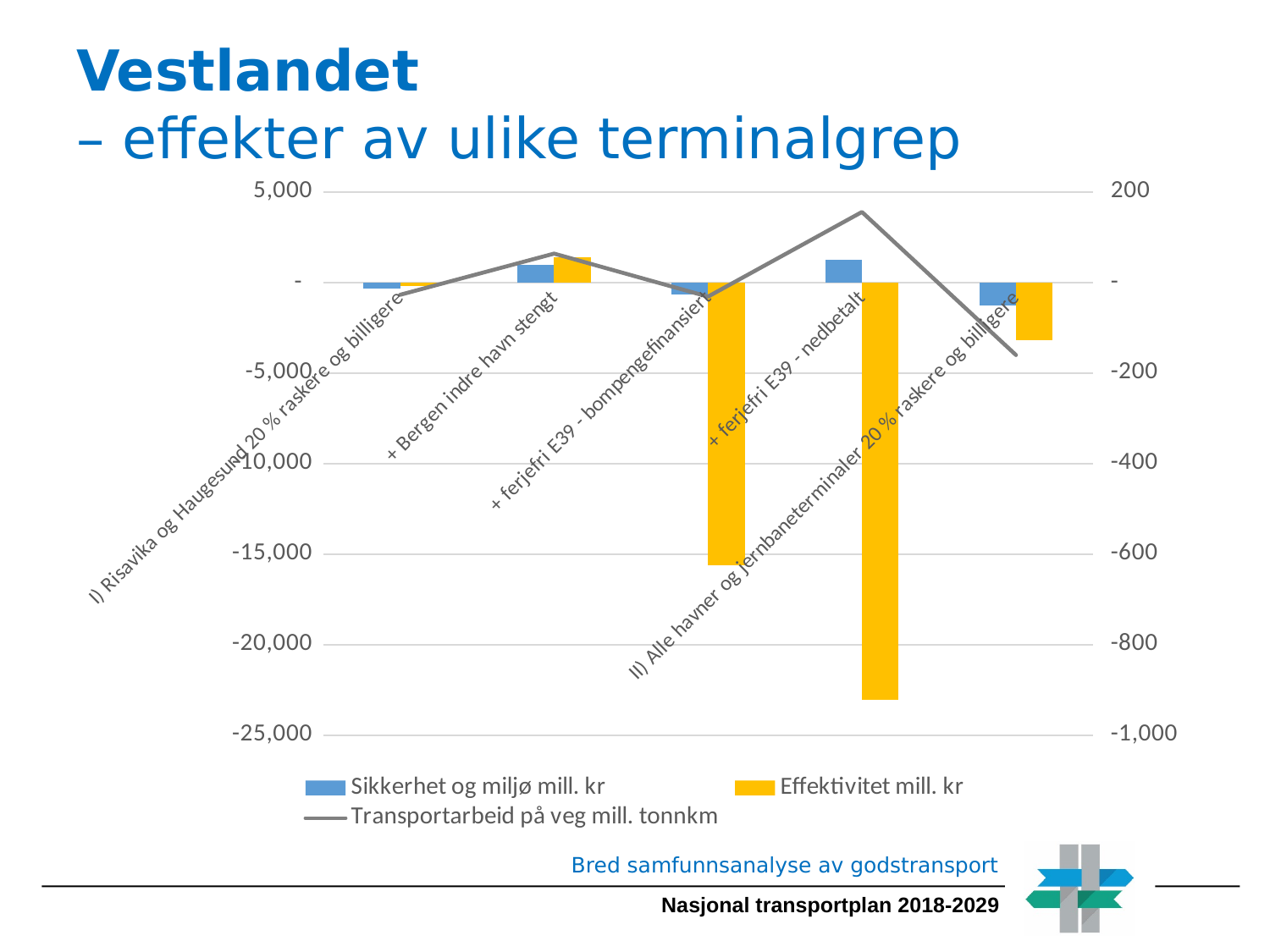

# Vestlandet – effekter av ulike terminalgrep

### Chart

| Category | Sikkerhet og miljø | Effektivitet | Transportarbeid på veg |
|---|---|---|---|
| I) Risavika og Haugesund 20 % raskere og billigere | -320.0 | -200.0 | -27.0 |
| + Bergen indre havn stengt | 960.0 | 1420.0 | 64.0 |
| + ferjefri E39 - bompengefinansiert | -660.0 | -15600.0 | -31.0 |
| + ferjefri E39 - nedbetalt | 1240.0 | -23040.0 | 156.0 |
| II) Alle havner og jernbaneterminaler 20 % raskere og billigere | -1260.0 | -3160.0 | -160.0 |
Bred samfunnsanalyse av godstransport